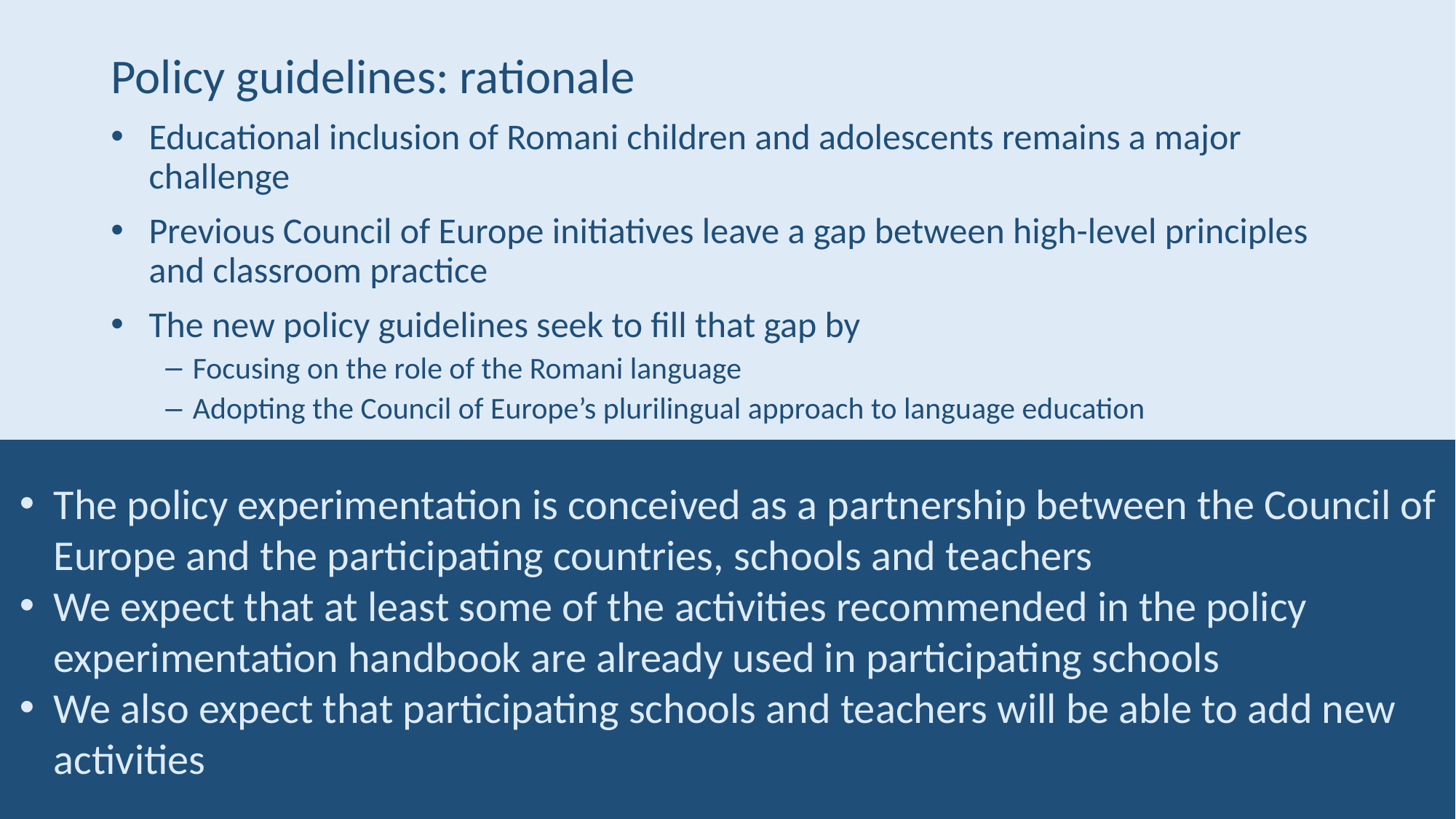

# Policy guidelines: rationale
Educational inclusion of Romani children and adolescents remains a major challenge
Previous Council of Europe initiatives leave a gap between high-level principles and classroom practice
The new policy guidelines seek to fill that gap by
Focusing on the role of the Romani language
Adopting the Council of Europe’s plurilingual approach to language education
The policy experimentation is conceived as a partnership between the Council of Europe and the participating countries, schools and teachers
We expect that at least some of the activities recommended in the policy experimentation handbook are already used in participating schools
We also expect that participating schools and teachers will be able to add new activities
Why a policy experimentation?
Test policy guidelines in practice
Use empirical evidence to refine and amplify guidelines
Establish patterns of good practice
Contribute to operationalization of the plurilingual approach